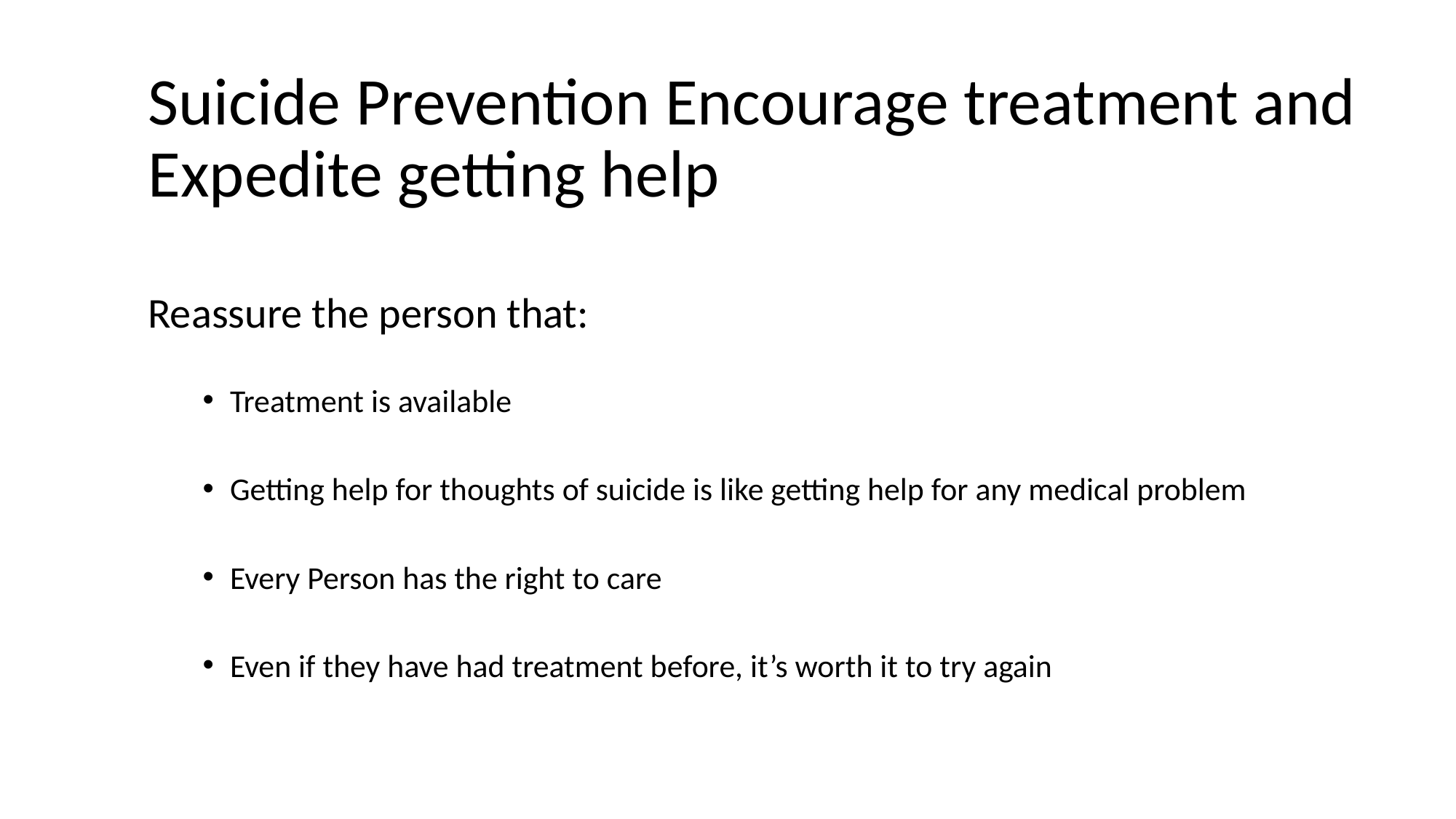

# Suicide Prevention Encourage treatment and Expedite getting help
Reassure the person that:

Treatment is available

Getting help for thoughts of suicide is like getting help for any medical problem

Every Person has the right to care

Even if they have had treatment before, it’s worth it to try again